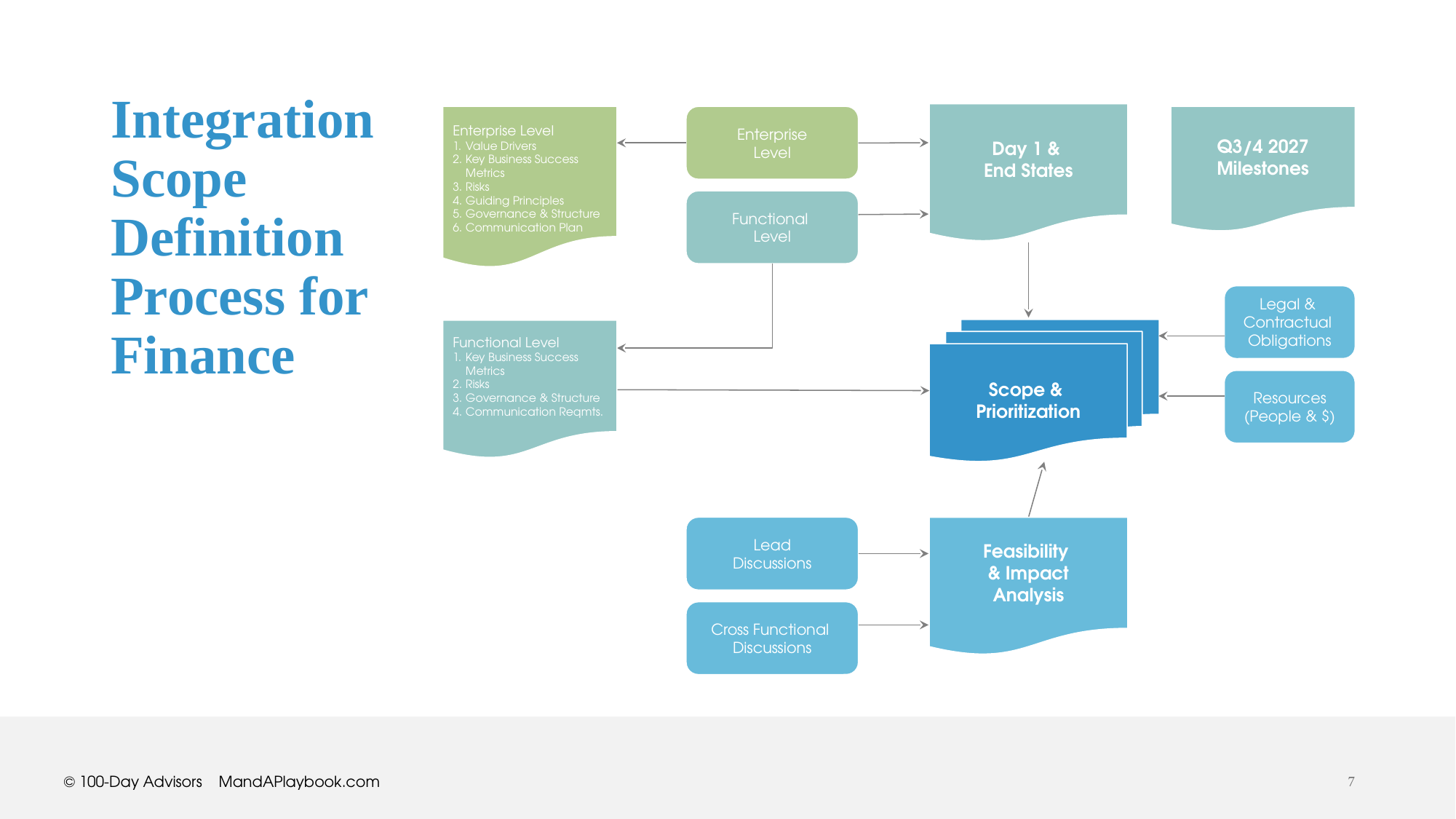

# Integration Scope Definition Process for Finance
Day 1 &
End States

Enterprise Level
Value Drivers
Key Business Success Metrics
Risks
Guiding Principles
Governance & Structure
Communication Plan
Enterprise
Level
Q3/4 2027
Milestones
Functional
Level
Legal &
Contractual
Obligations
Scope &
Prioritization
Functional Level
Key Business Success Metrics
Risks
Governance & Structure
Communication Reqmts.
Resources
(People & $)
Lead
Discussions
Feasibility
& Impact
Analysis
Cross Functional
Discussions
© 100-Day Advisors    MandAPlaybook.com
7